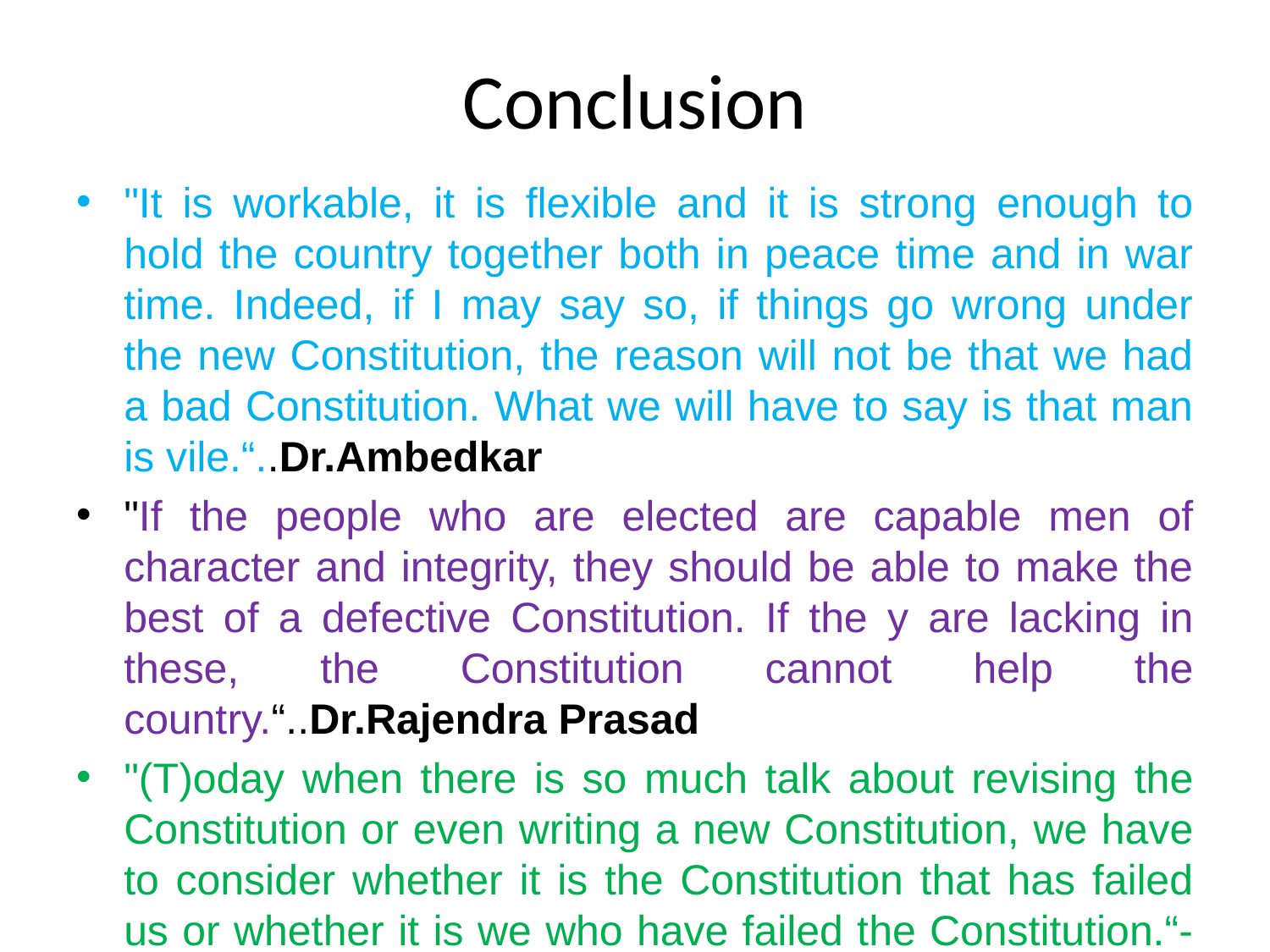

# Conclusion
"It is workable, it is flexible and it is strong enough to hold the country together both in peace time and in war time. Indeed, if I may say so, if things go wrong under the new Constitution, the reason will not be that we had a bad Constitution. What we will have to say is that man is vile.“..Dr.Ambedkar
"If the people who are elected are capable men of character and integrity, they should be able to make the best of a defective Constitution. If the y are lacking in these, the Constitution cannot help the country.“..Dr.Rajendra Prasad
"(T)oday when there is so much talk about revising the Constitution or even writing a new Constitution, we have to consider whether it is the Constitution that has failed us or whether it is we who have failed the Constitution.“- President K.R.Narayanan